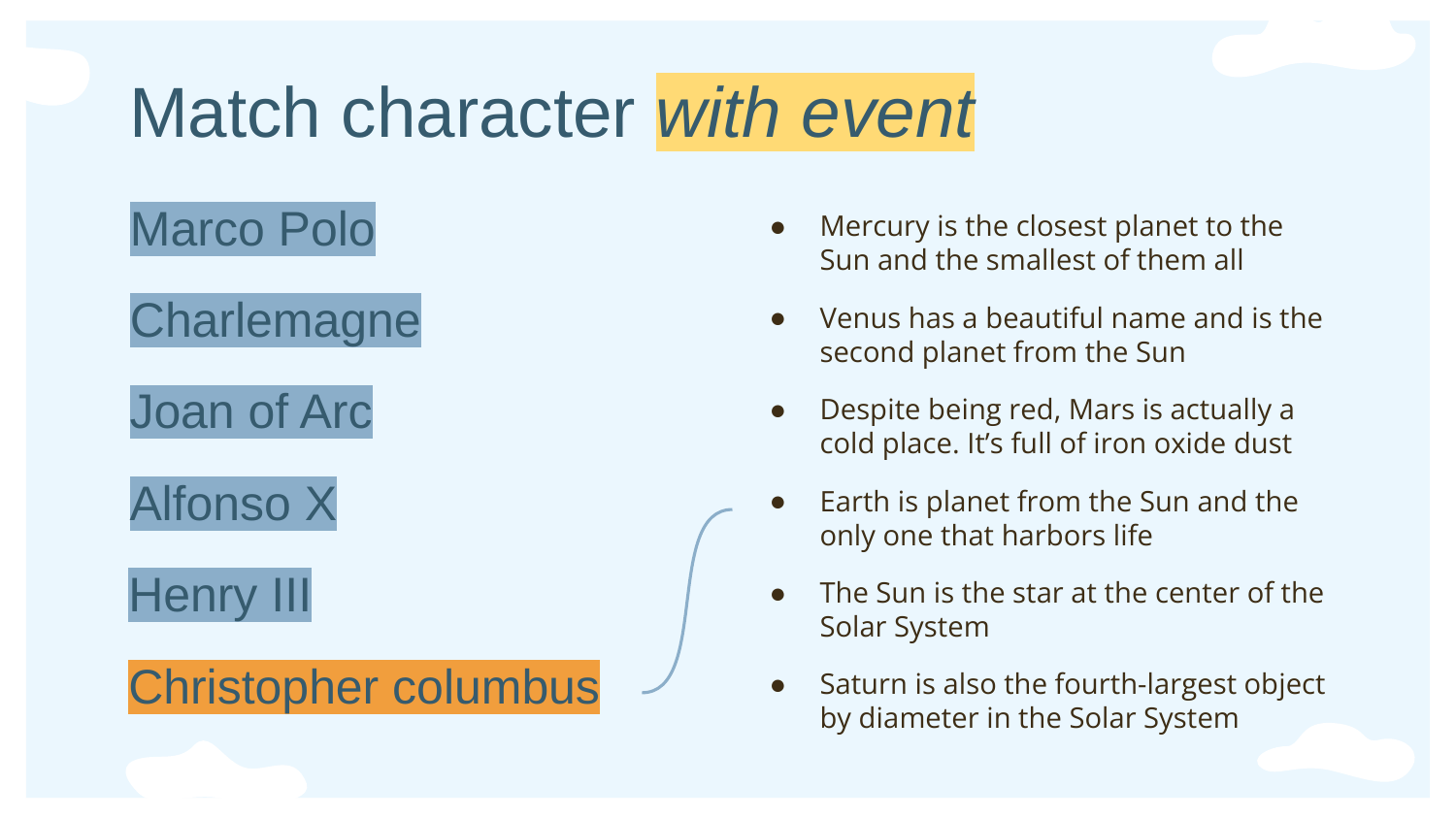

# Match character with event
Marco Polo
Mercury is the closest planet to the Sun and the smallest of them all
Charlemagne
Venus has a beautiful name and is the second planet from the Sun
Joan of Arc
Despite being red, Mars is actually a cold place. It’s full of iron oxide dust
Earth is planet from the Sun and the only one that harbors life
Alfonso X
The Sun is the star at the center of the Solar System
Henry III
Saturn is also the fourth-largest object by diameter in the Solar System
Christopher columbus